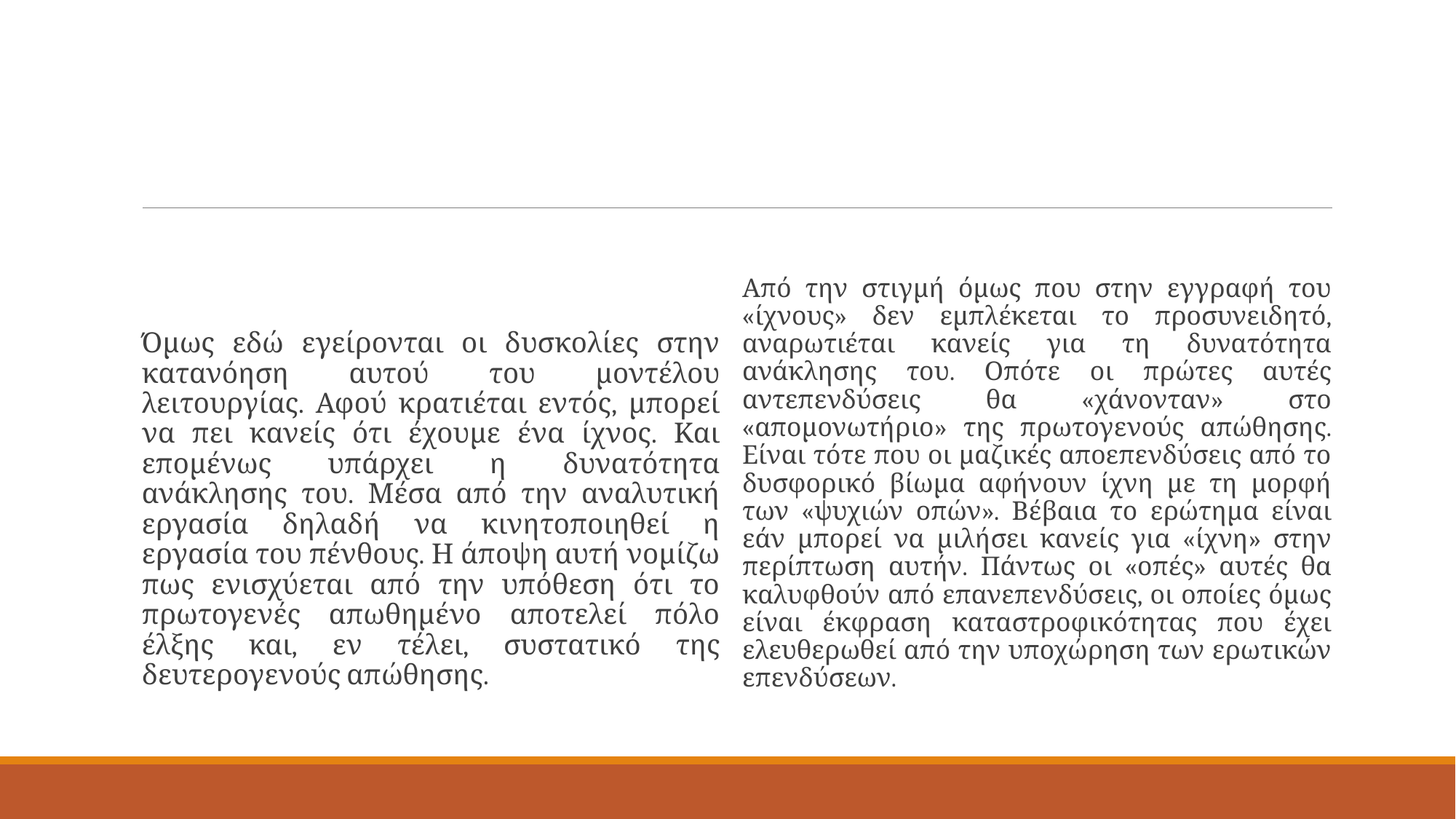

#

Όμως εδώ εγείρονται οι δυσκολίες στην κατανόηση αυτού του μοντέλου λειτουργίας. Αφού κρατιέται εντός, μπορεί να πει κανείς ότι έχουμε ένα ίχνος. Και επομένως υπάρχει η δυνατότητα ανάκλησης του. Μέσα από την αναλυτική εργασία δηλαδή να κινητοποιηθεί η εργασία του πένθους. Η άποψη αυτή νομίζω πως ενισχύεται από την υπόθεση ότι το πρωτογενές απωθημένο αποτελεί πόλο έλξης και, εν τέλει, συστατικό της δευτερογενούς απώθησης.

Από την στιγμή όμως που στην εγγραφή του «ίχνους» δεν εμπλέκεται το προσυνειδητό, αναρωτιέται κανείς για τη δυνατότητα ανάκλησης του. Οπότε οι πρώτες αυτές αντεπενδύσεις θα «χάνονταν» στο «απομονωτήριο» της πρωτογενούς απώθησης. Είναι τότε που οι μαζικές αποεπενδύσεις από το δυσφορικό βίωμα αφήνουν ίχνη με τη μορφή των «ψυχιών οπών». Βέβαια το ερώτημα είναι εάν μπορεί να μιλήσει κανείς για «ίχνη» στην περίπτωση αυτήν. Πάντως οι «οπές» αυτές θα καλυφθούν από επανεπενδύσεις, οι οποίες όμως είναι έκφραση καταστροφικότητας που έχει ελευθερωθεί από την υποχώρηση των ερωτικών επενδύσεων.